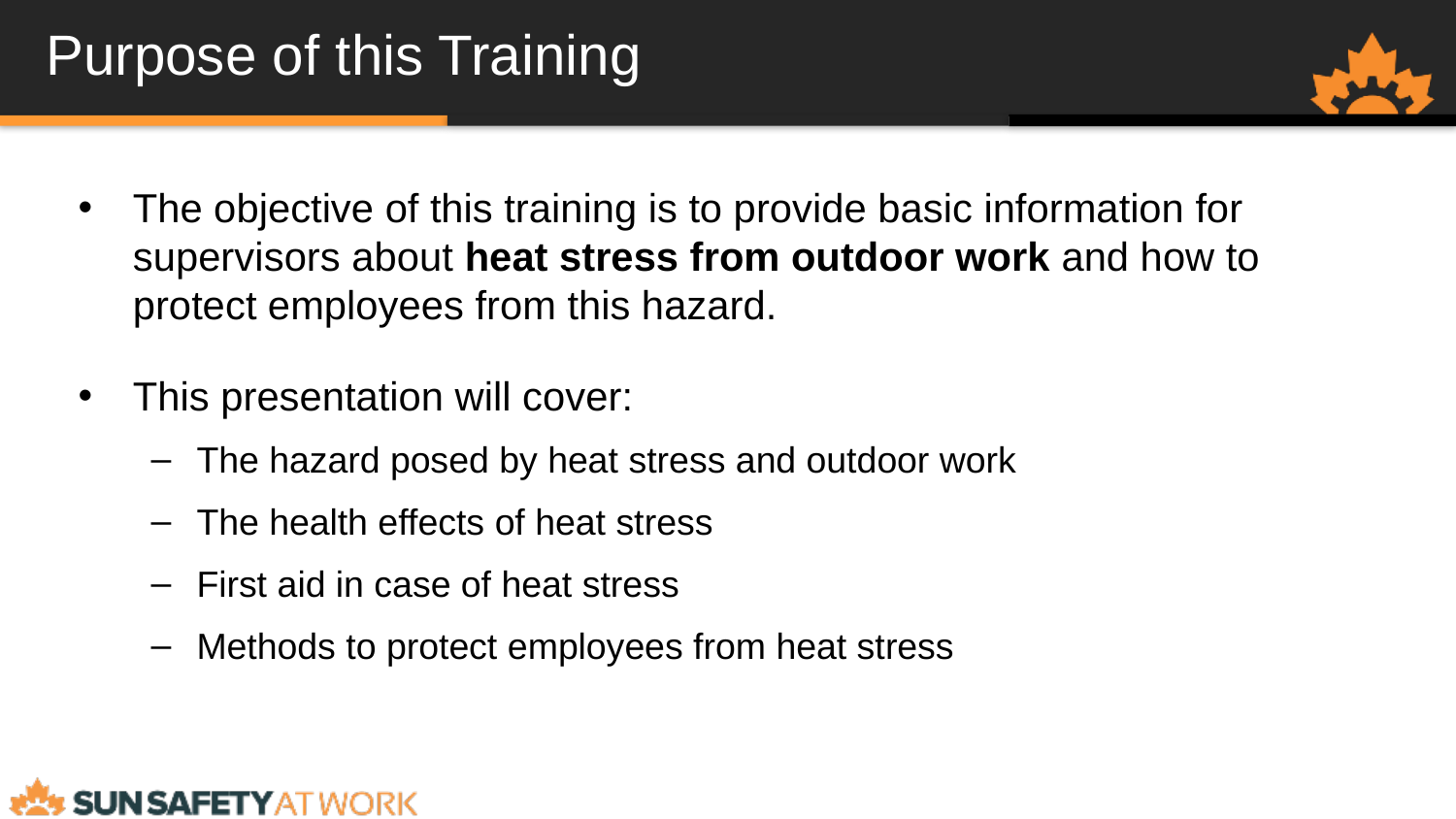

# Purpose of this Training
The objective of this training is to provide basic information for supervisors about heat stress from outdoor work and how to protect employees from this hazard.
This presentation will cover:
The hazard posed by heat stress and outdoor work
The health effects of heat stress
First aid in case of heat stress
Methods to protect employees from heat stress